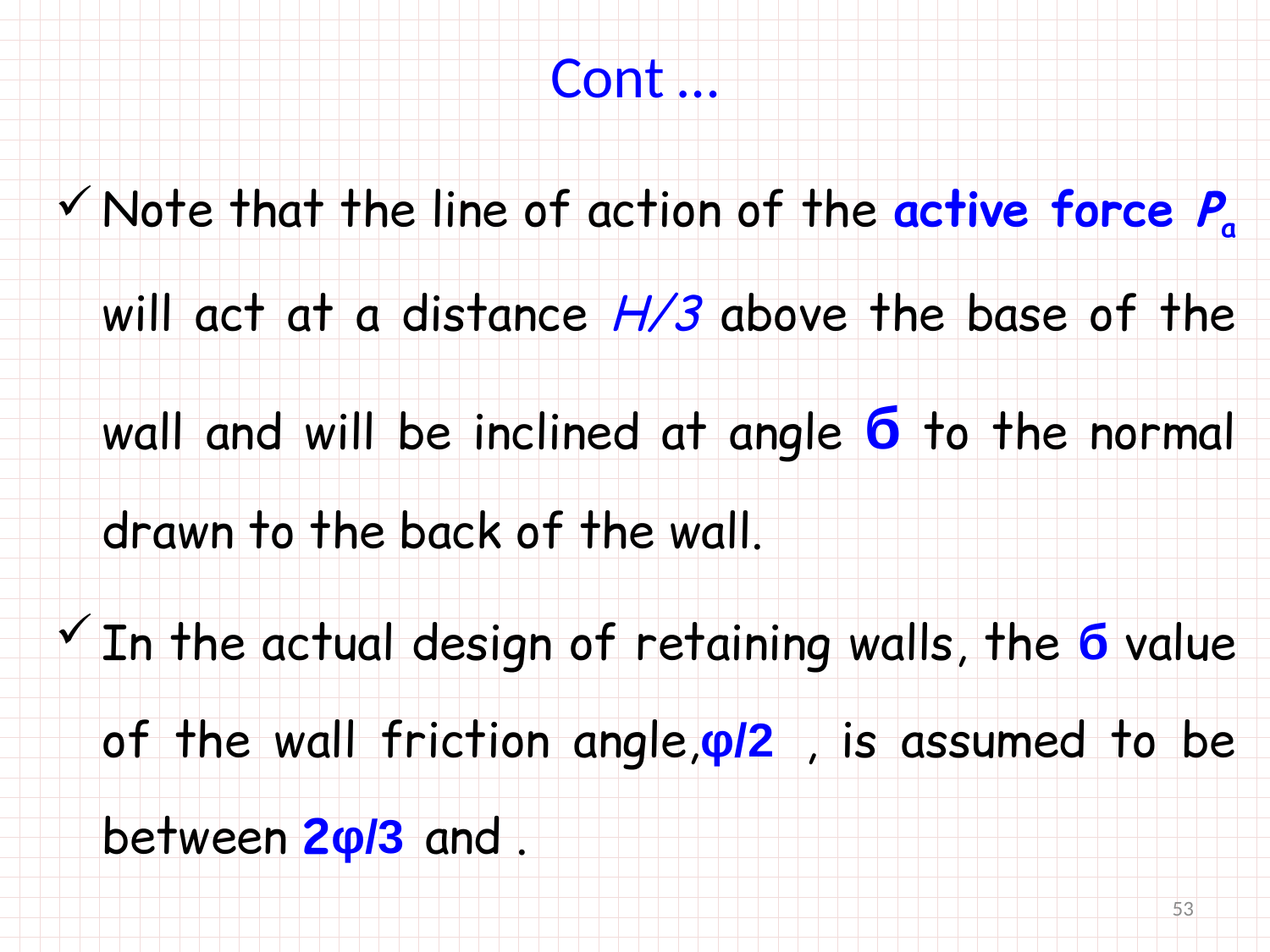

# Cont …
Note that the line of action of the active force Pa will act at a distance H/3 above the base of the wall and will be inclined at angle б to the normal drawn to the back of the wall.
In the actual design of retaining walls, the б value of the wall friction angle,φ/2 , is assumed to be between 2φ/3 and .
53